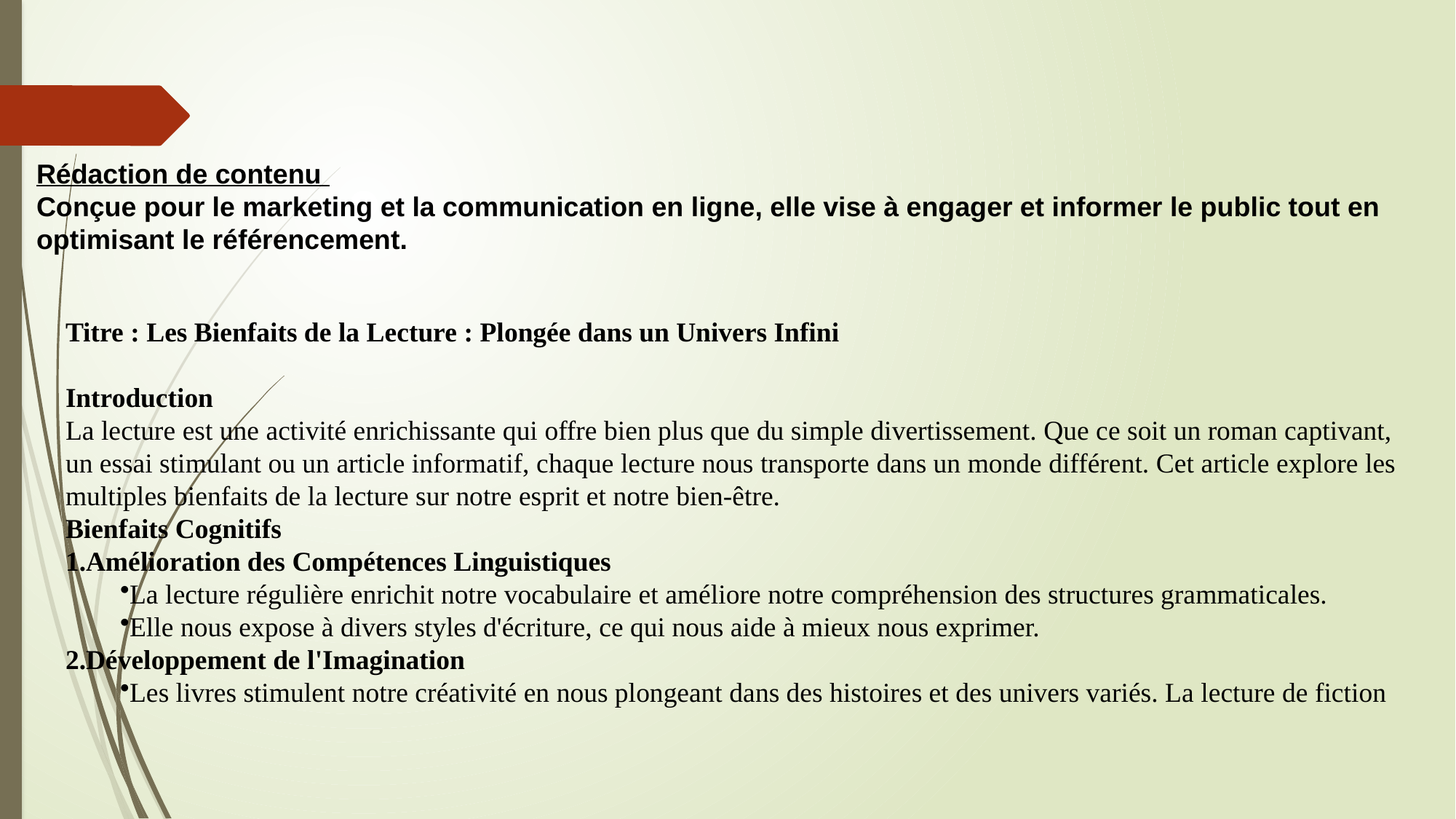

Rédaction de contenu
Conçue pour le marketing et la communication en ligne, elle vise à engager et informer le public tout en optimisant le référencement.

Titre : Les Bienfaits de la Lecture : Plongée dans un Univers Infini

Introduction
La lecture est une activité enrichissante qui offre bien plus que du simple divertissement. Que ce soit un roman captivant,
un essai stimulant ou un article informatif, chaque lecture nous transporte dans un monde différent. Cet article explore les
multiples bienfaits de la lecture sur notre esprit et notre bien-être.
Bienfaits Cognitifs
Amélioration des Compétences Linguistiques
La lecture régulière enrichit notre vocabulaire et améliore notre compréhension des structures grammaticales.
Elle nous expose à divers styles d'écriture, ce qui nous aide à mieux nous exprimer.
Développement de l'Imagination
Les livres stimulent notre créativité en nous plongeant dans des histoires et des univers variés. La lecture de fiction